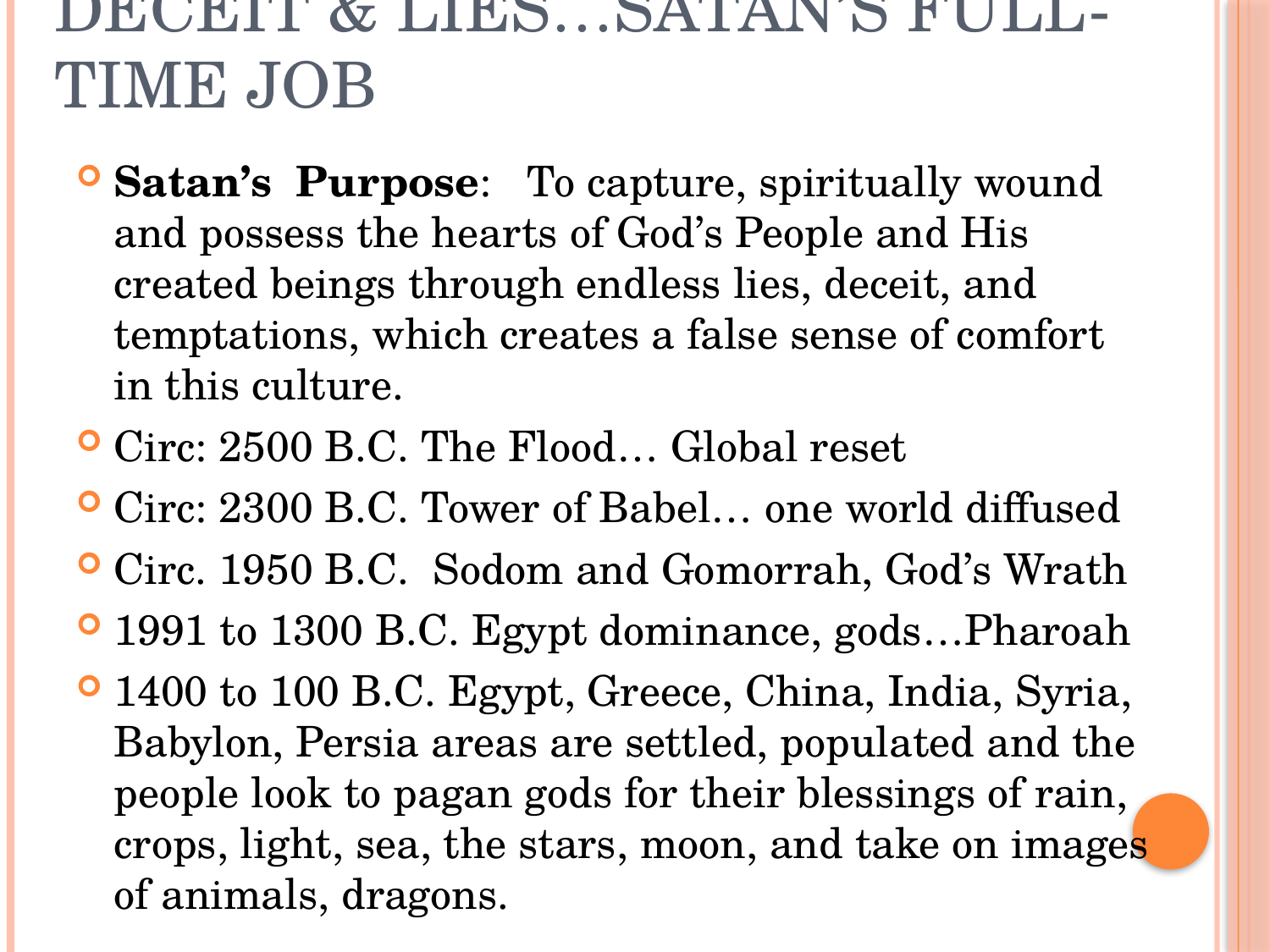

# Deceit & Lies…Satan’s full-time job
Satan’s  Purpose:   To capture, spiritually wound and possess the hearts of God’s People and His created beings through endless lies, deceit, and temptations, which creates a false sense of comfort in this culture.
Circ: 2500 B.C. The Flood… Global reset
Circ: 2300 B.C. Tower of Babel… one world diffused
Circ. 1950 B.C.  Sodom and Gomorrah, God’s Wrath
1991 to 1300 B.C. Egypt dominance, gods…Pharoah
1400 to 100 B.C. Egypt, Greece, China, India, Syria, Babylon, Persia areas are settled, populated and the people look to pagan gods for their blessings of rain, crops, light, sea, the stars, moon, and take on images of animals, dragons.